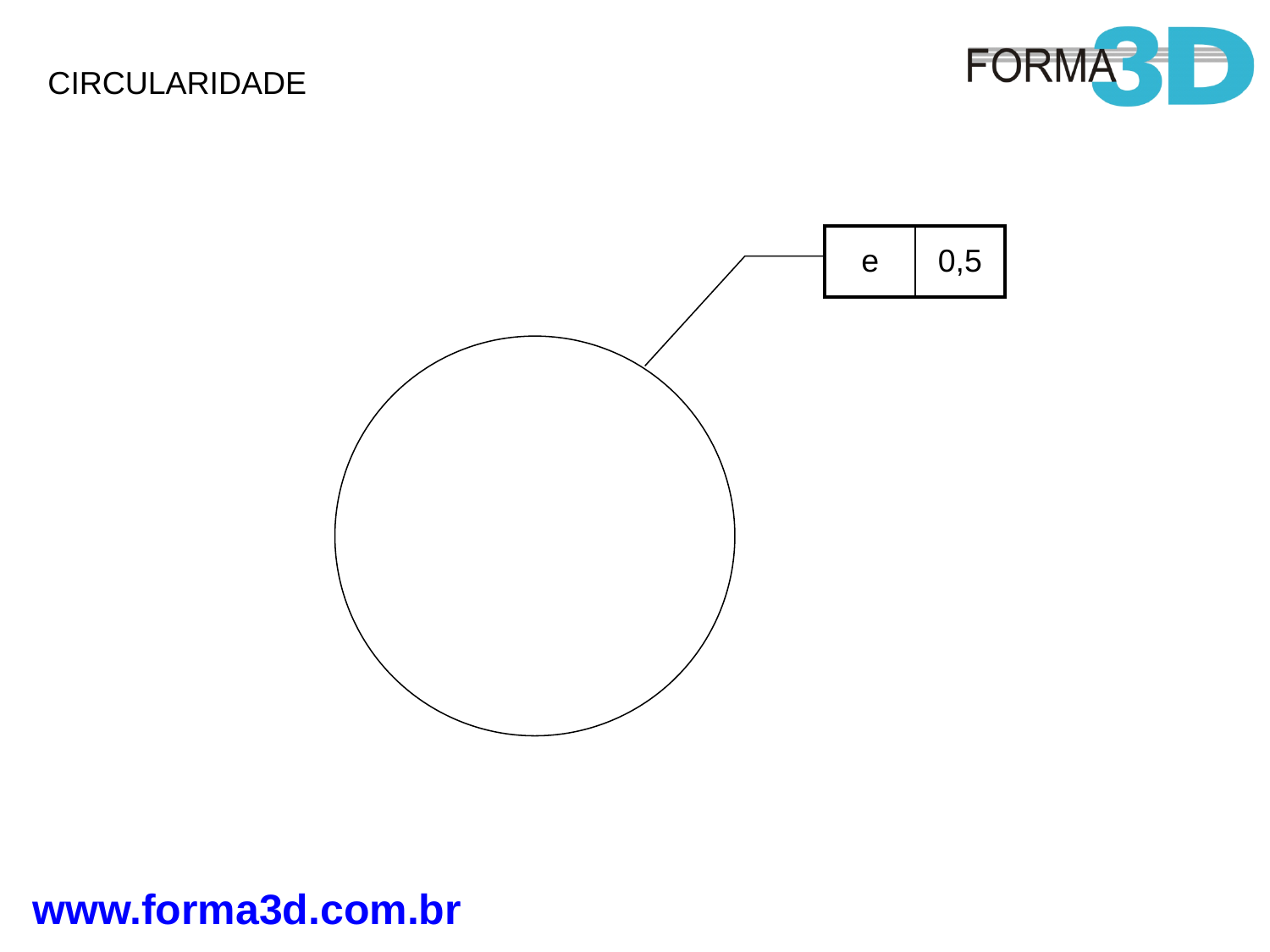

CIRCULARIDADE
| e | 0,5 |
| --- | --- |